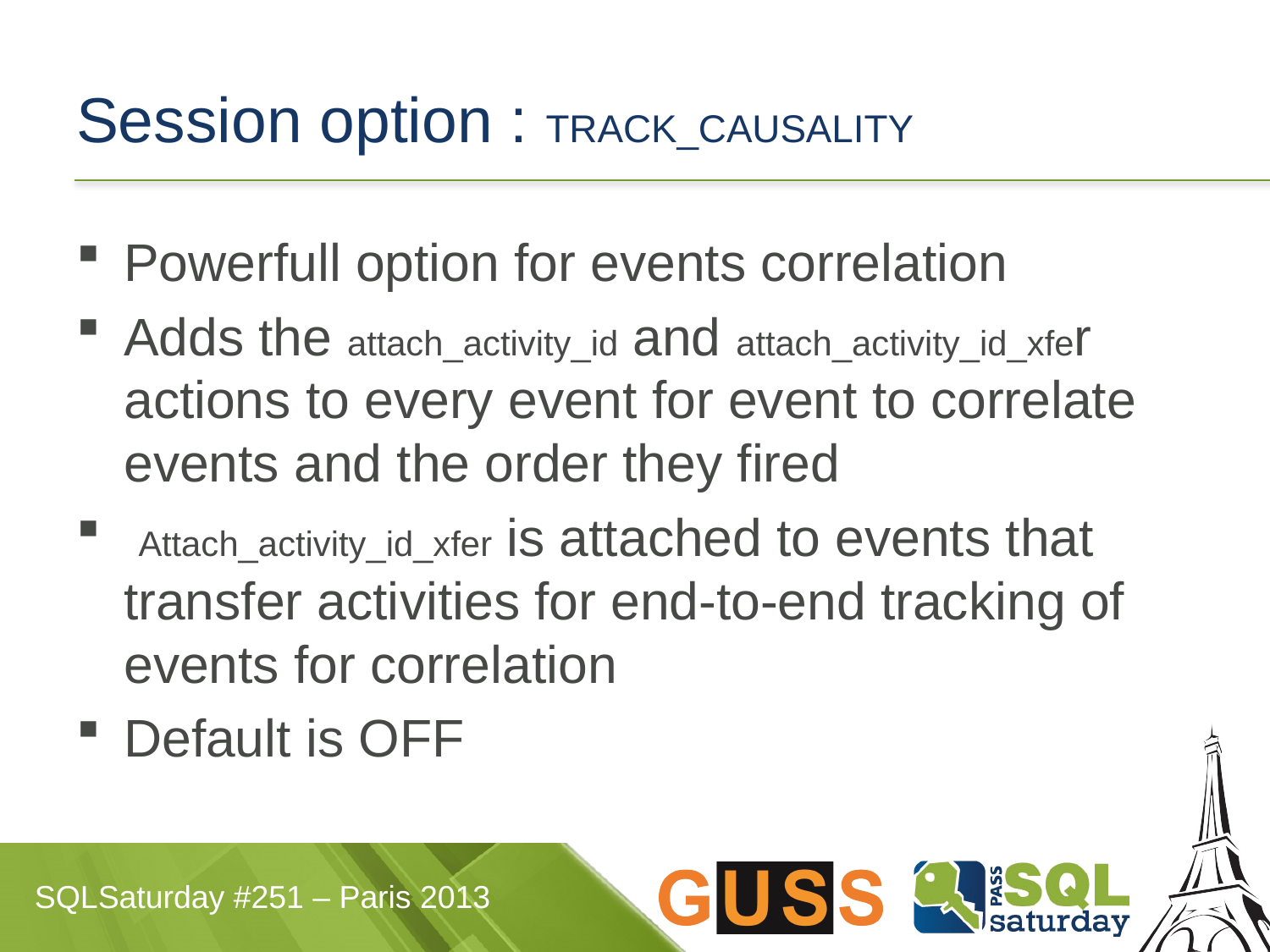

# Session option : TRACK_CAUSALITY
Powerfull option for events correlation
Adds the attach_activity_id and attach_activity_id_xfer actions to every event for event to correlate events and the order they fired
 Attach_activity_id_xfer is attached to events that transfer activities for end-to-end tracking of events for correlation
Default is OFF